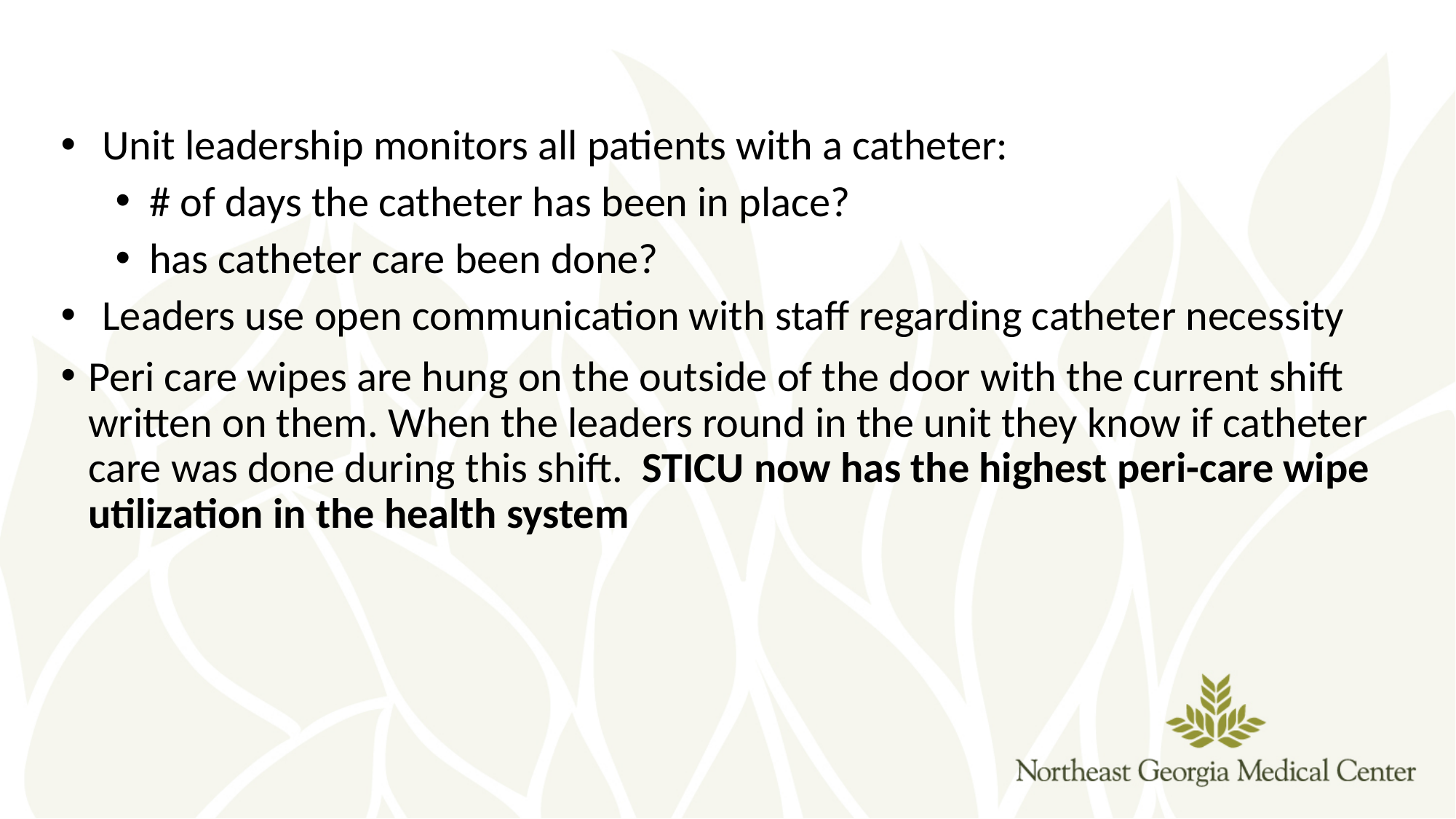

Unit leadership monitors all patients with a catheter:
# of days the catheter has been in place?
has catheter care been done?
Leaders use open communication with staff regarding catheter necessity
Peri care wipes are hung on the outside of the door with the current shift written on them. When the leaders round in the unit they know if catheter care was done during this shift.  STICU now has the highest peri-care wipe utilization in the health system